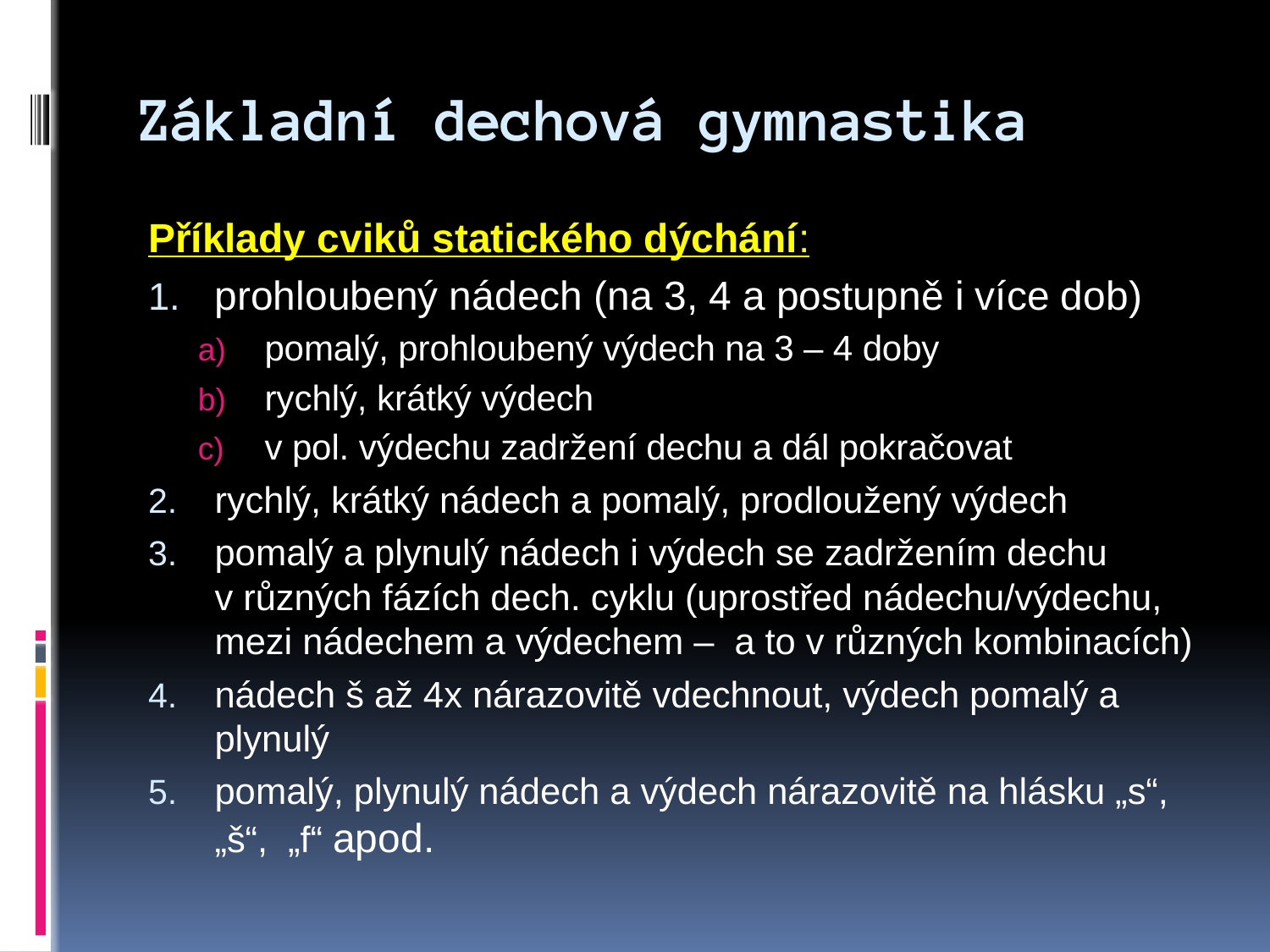

# Základní dechová gymnastika
Příklady cviků statického dýchání:
prohloubený nádech (na 3, 4 a postupně i více dob)
pomalý, prohloubený výdech na 3 – 4 doby
rychlý, krátký výdech
v pol. výdechu zadržení dechu a dál pokračovat
rychlý, krátký nádech a pomalý, prodloužený výdech
pomalý a plynulý nádech i výdech se zadržením dechu v různých fázích dech. cyklu (uprostřed nádechu/výdechu, mezi nádechem a výdechem –  a to v různých kombinacích)
nádech š až 4x nárazovitě vdechnout, výdech pomalý a plynulý
pomalý, plynulý nádech a výdech nárazovitě na hlásku „s“,  „š“,  „f“ apod.